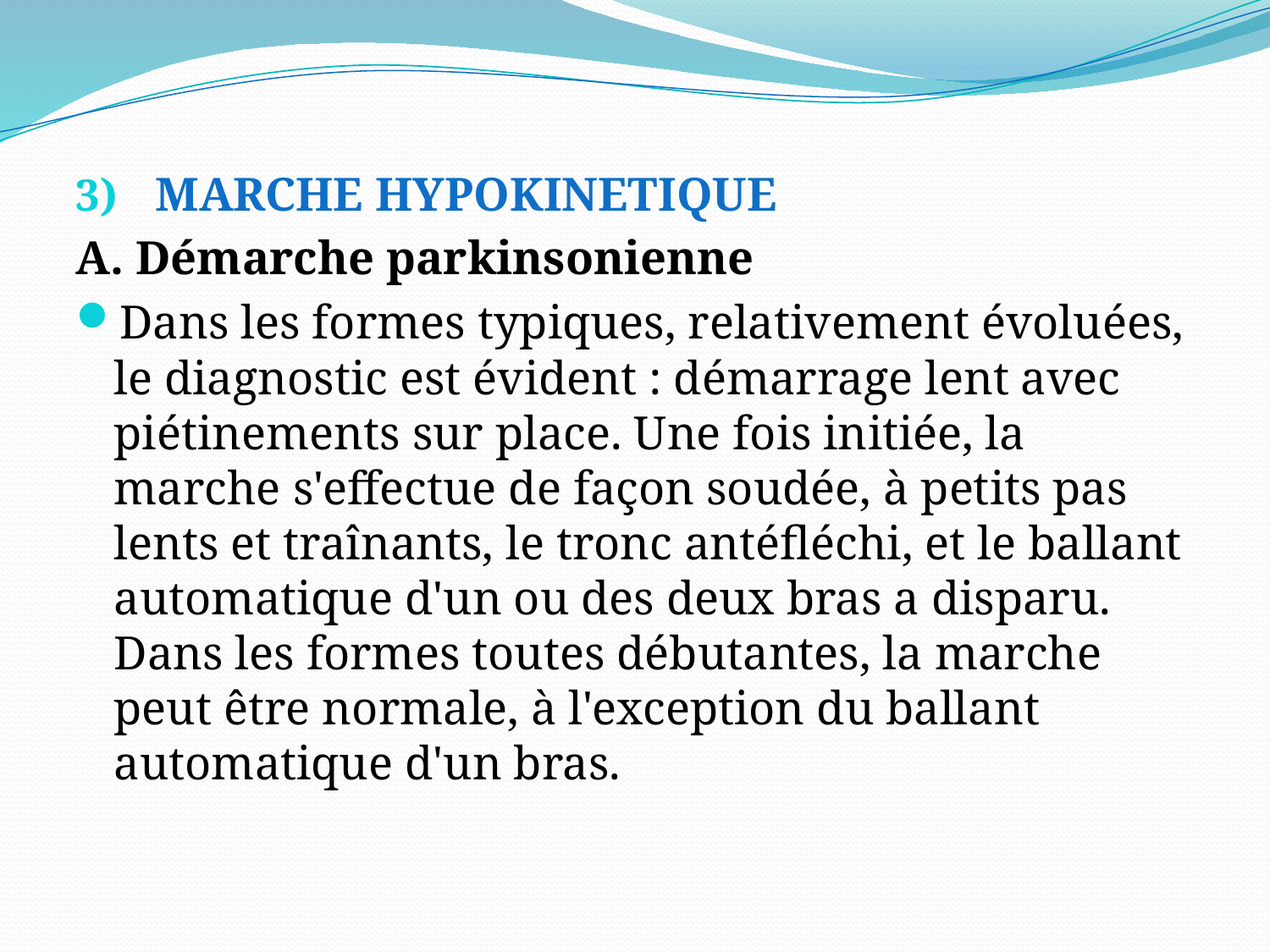

#
MARCHE HYPOKINETIQUE
A. Démarche parkinsonienne
Dans les formes typiques, relativement évoluées, le diagnostic est évident : démarrage lent avec piétinements sur place. Une fois initiée, la marche s'effectue de façon soudée, à petits pas lents et traînants, le tronc antéfléchi, et le ballant automatique d'un ou des deux bras a disparu.
Dans les formes toutes débutantes, la marche peut être normale, à l'exception du ballant automatique d'un bras.